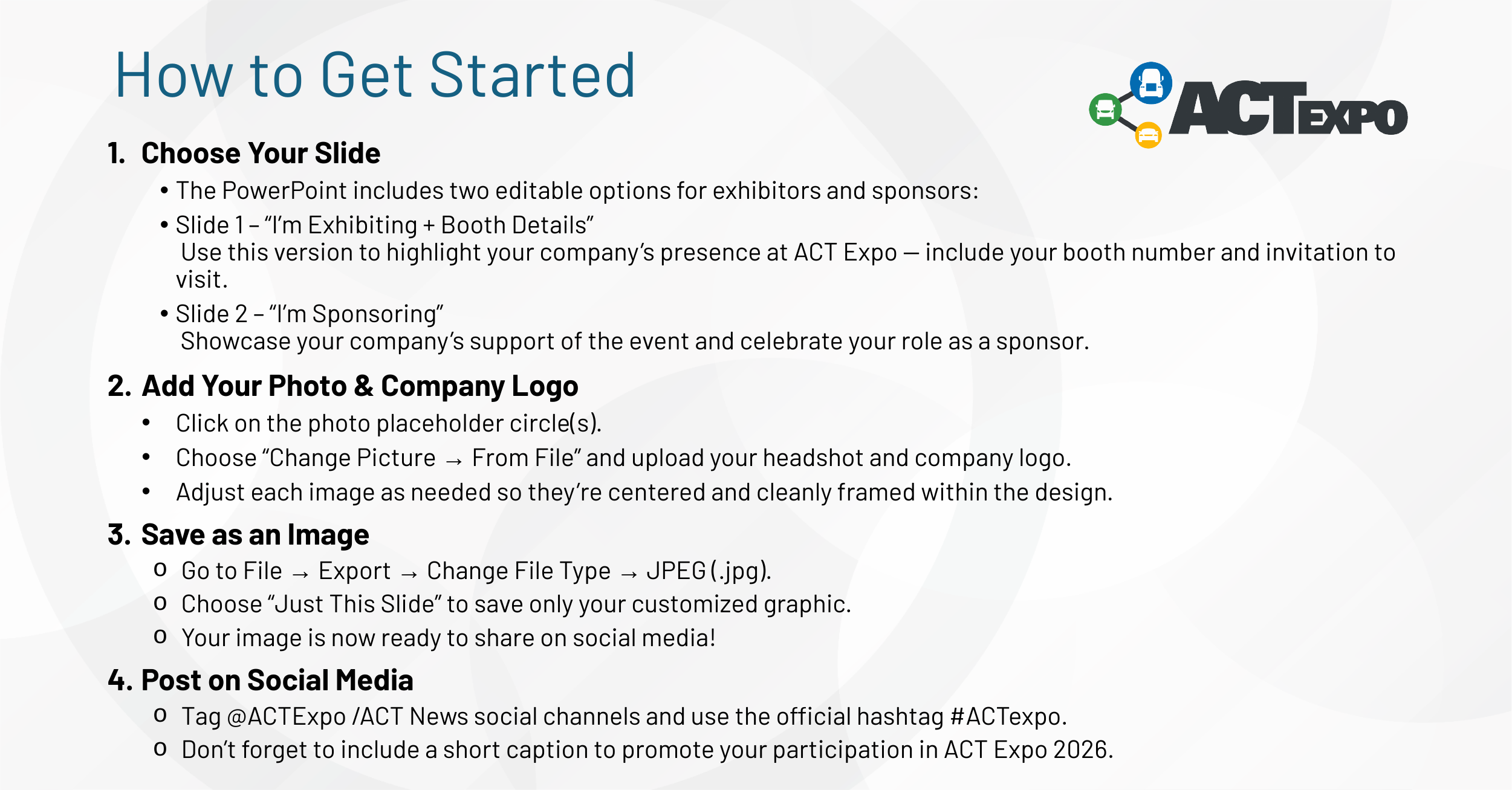

# How to Get Started
Choose Your Slide
The PowerPoint includes two editable options for exhibitors and sponsors:
Slide 1 – “I’m Exhibiting + Booth Details”
 Use this version to highlight your company’s presence at ACT Expo — include your booth number and invitation to visit.
Slide 2 – “I’m Sponsoring”
 Showcase your company’s support of the event and celebrate your role as a sponsor.
Add Your Photo & Company Logo
Click on the photo placeholder circle(s).
Choose “Change Picture → From File” and upload your headshot and company logo.
Adjust each image as needed so they’re centered and cleanly framed within the design.
Save as an Image
Go to File → Export → Change File Type → JPEG (.jpg).
Choose “Just This Slide” to save only your customized graphic.
Your image is now ready to share on social media!
Post on Social Media
Tag @ACTExpo /ACT News social channels and use the official hashtag #ACTexpo.
Don’t forget to include a short caption to promote your participation in ACT Expo 2026.